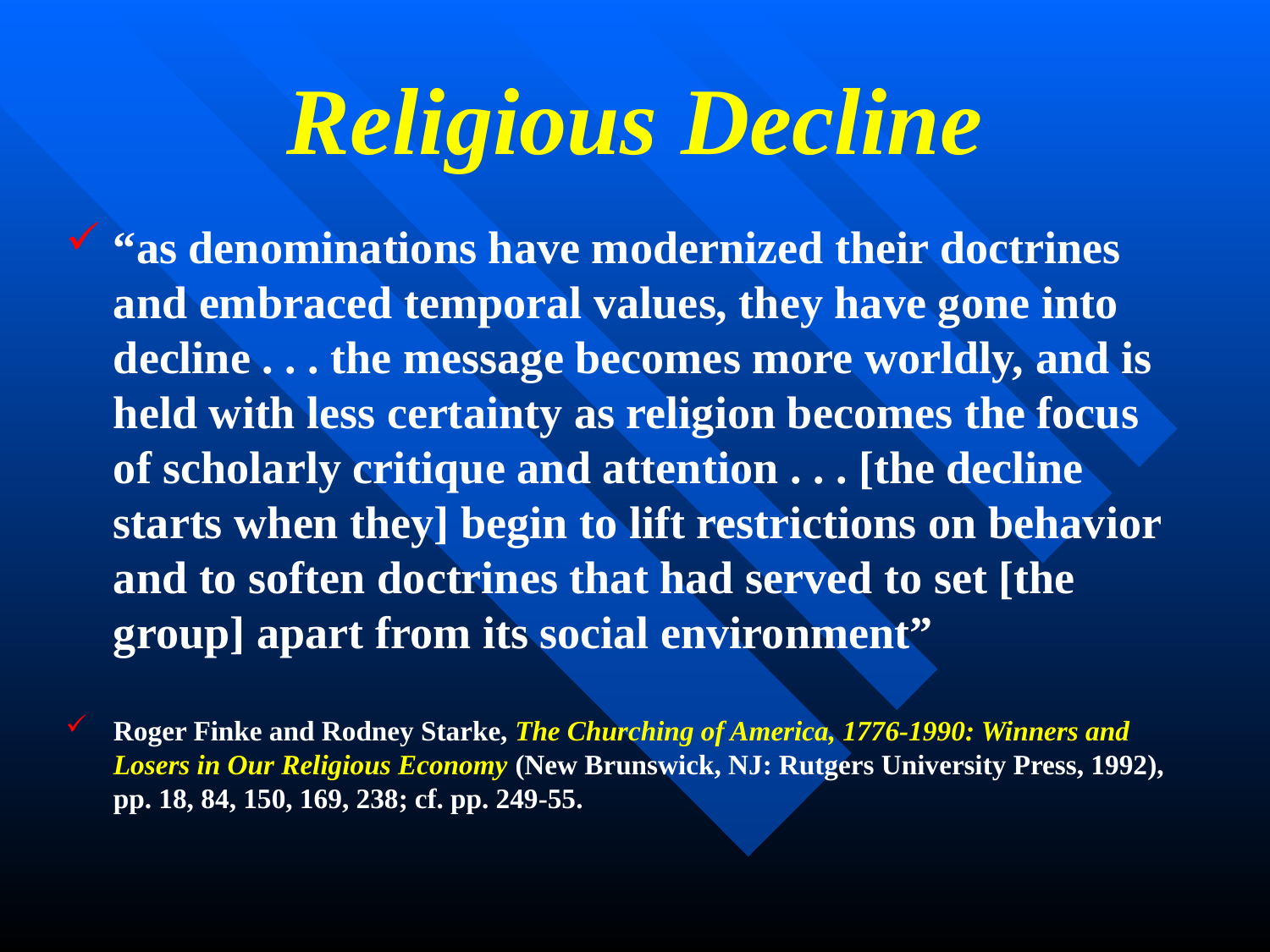

# Religious Decline
“as denominations have modernized their doctrines and embraced temporal values, they have gone into decline . . . the message becomes more worldly, and is held with less certainty as religion becomes the focus   of scholarly critique and attention . . . [the decline starts when they] begin to lift restrictions on behavior and to soften doctrines that had served to set [the group] apart from its social environment”

Roger Finke and Rodney Starke, The Churching of America, 1776-1990: Winners and Losers in Our Religious Economy (New Brunswick, NJ: Rutgers University Press, 1992), pp. 18, 84, 150, 169, 238; cf. pp. 249-55.